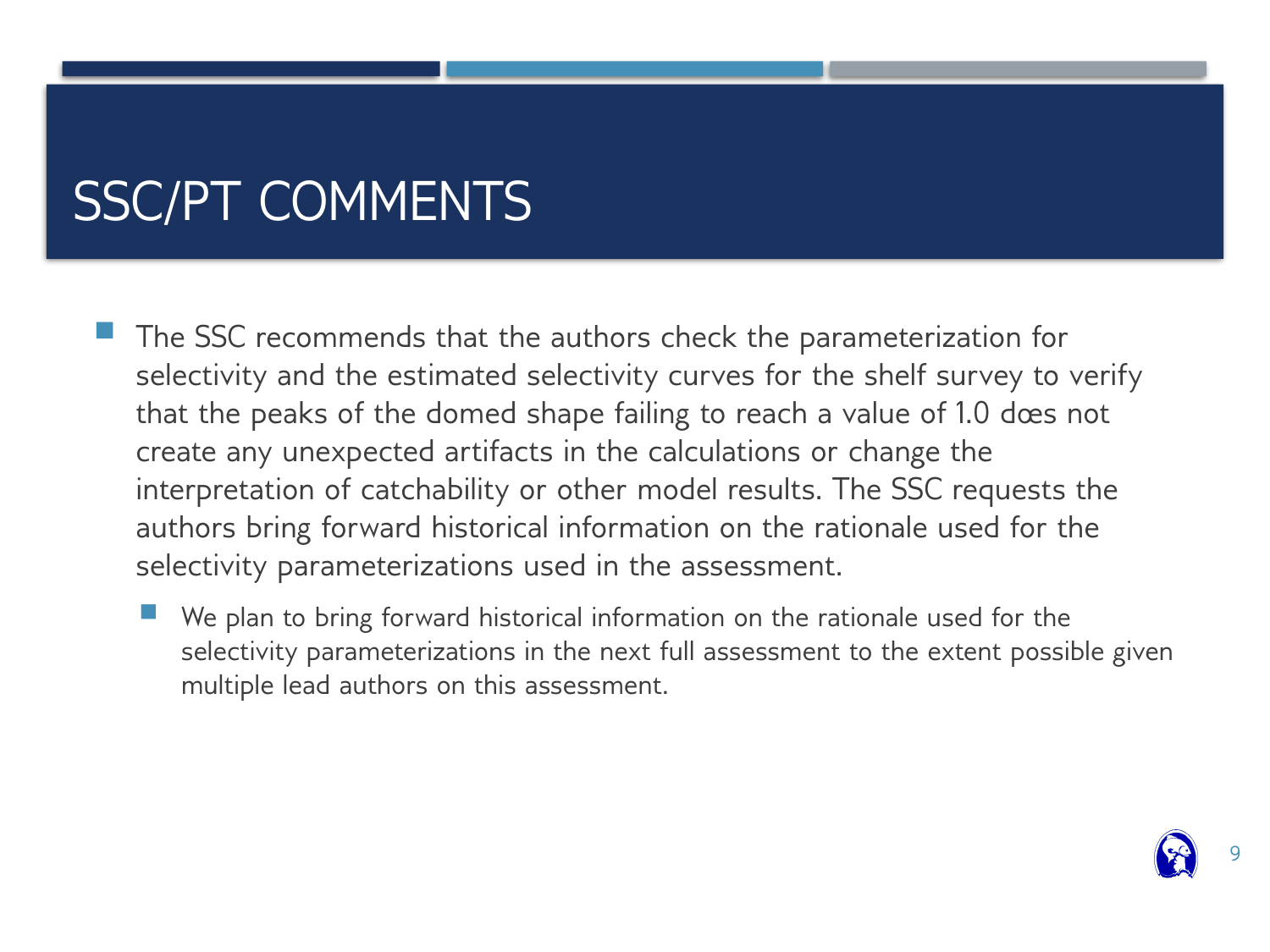

# SSC/pt comments
The SSC recommends that the authors check the parameterization for selectivity and the estimated selectivity curves for the shelf survey to verify that the peaks of the domed shape failing to reach a value of 1.0 does not create any unexpected artifacts in the calculations or change the interpretation of catchability or other model results. The SSC requests the authors bring forward historical information on the rationale used for the selectivity parameterizations used in the assessment.
We plan to bring forward historical information on the rationale used for the selectivity parameterizations in the next full assessment to the extent possible given multiple lead authors on this assessment.
9